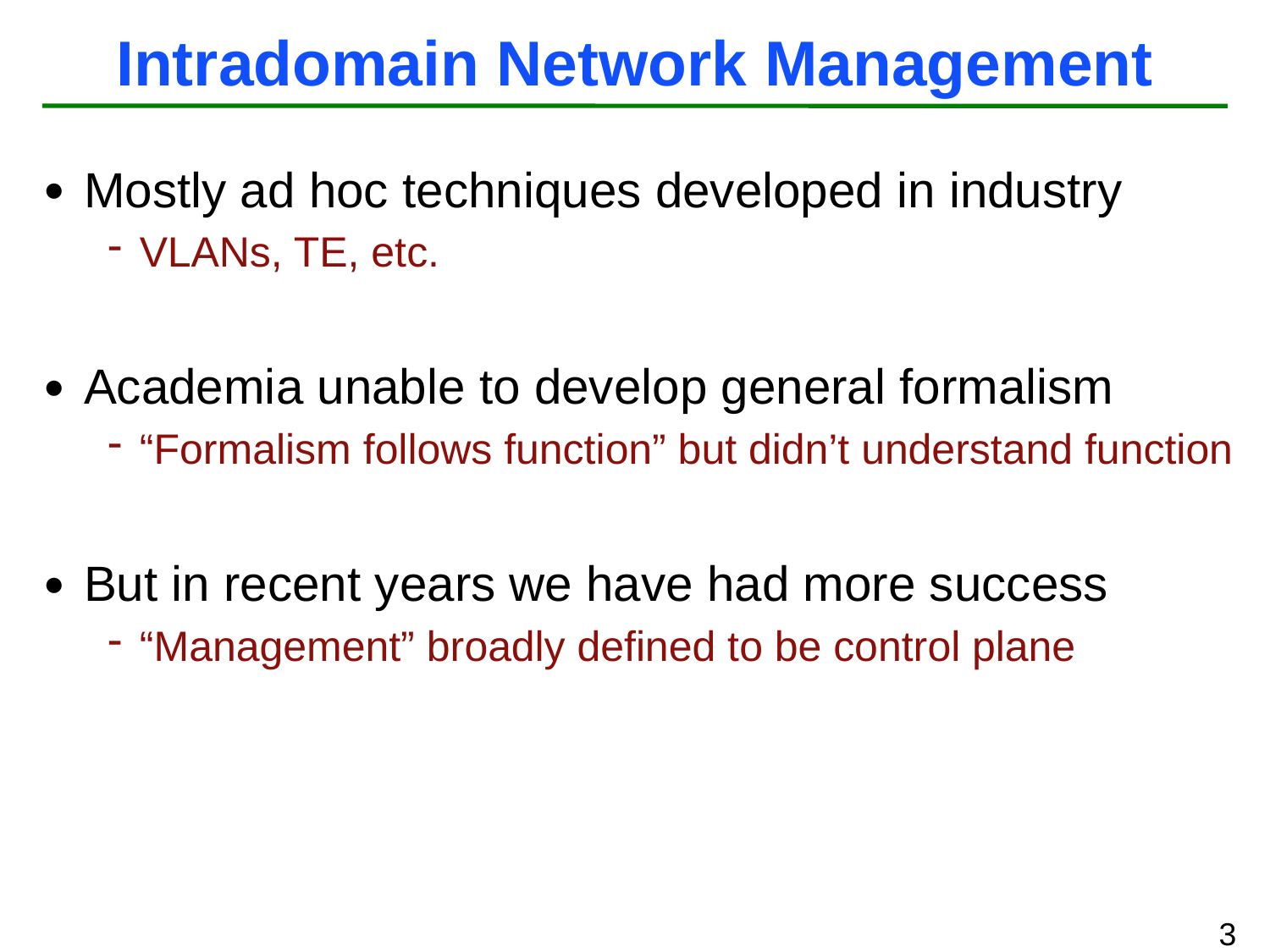

# Intradomain Network Management
Mostly ad hoc techniques developed in industry
VLANs, TE, etc.

Academia unable to develop general formalism
“Formalism follows function” but didn’t understand function

But in recent years we have had more success
“Management” broadly defined to be control plane